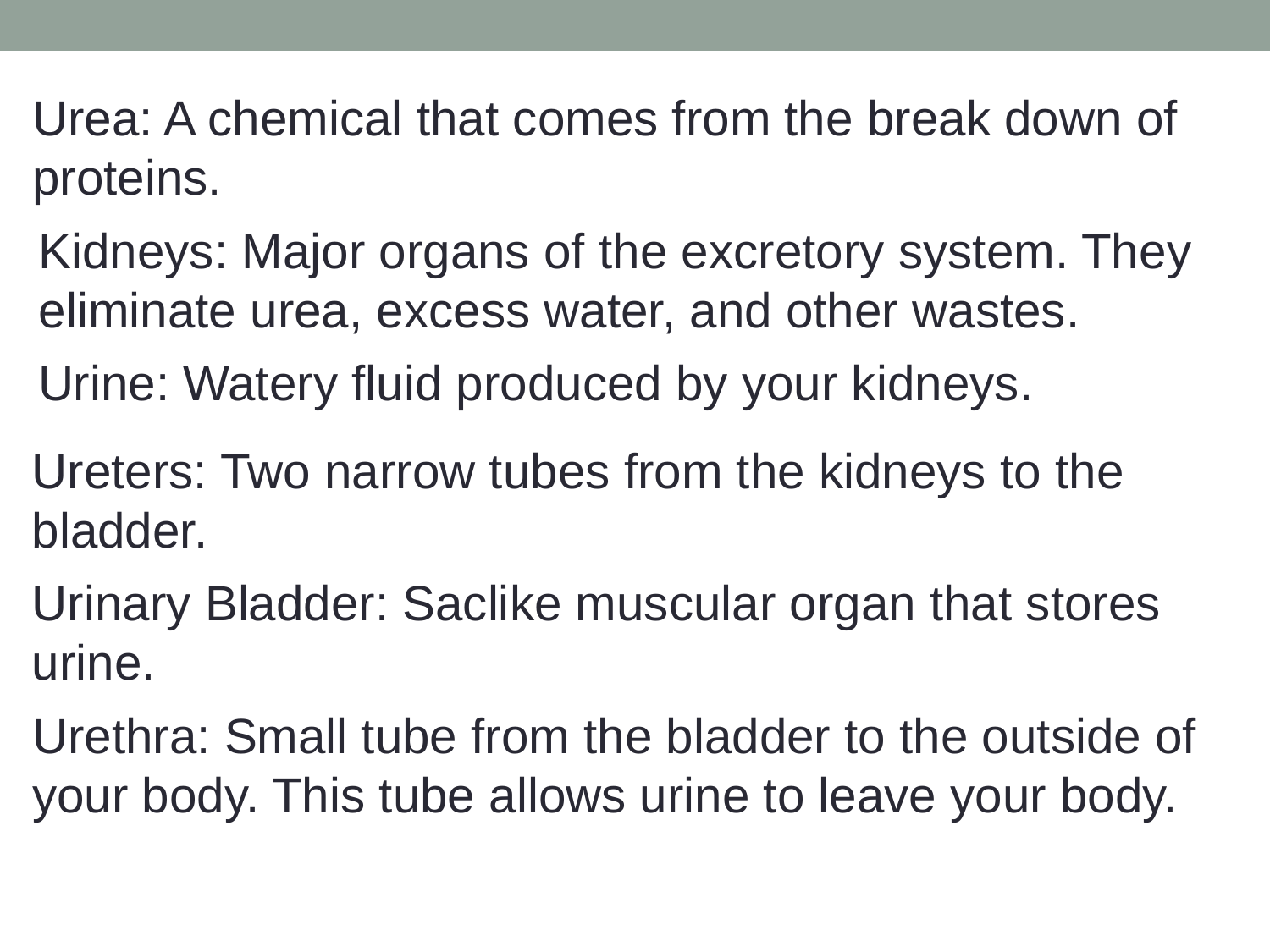

Urea: A chemical that comes from the break down of
proteins.
Kidneys: Major organs of the excretory system. They
eliminate urea, excess water, and other wastes.
Urine: Watery fluid produced by your kidneys.
Ureters: Two narrow tubes from the kidneys to the
bladder.
Urinary Bladder: Saclike muscular organ that stores
urine.
Urethra: Small tube from the bladder to the outside of
your body. This tube allows urine to leave your body.